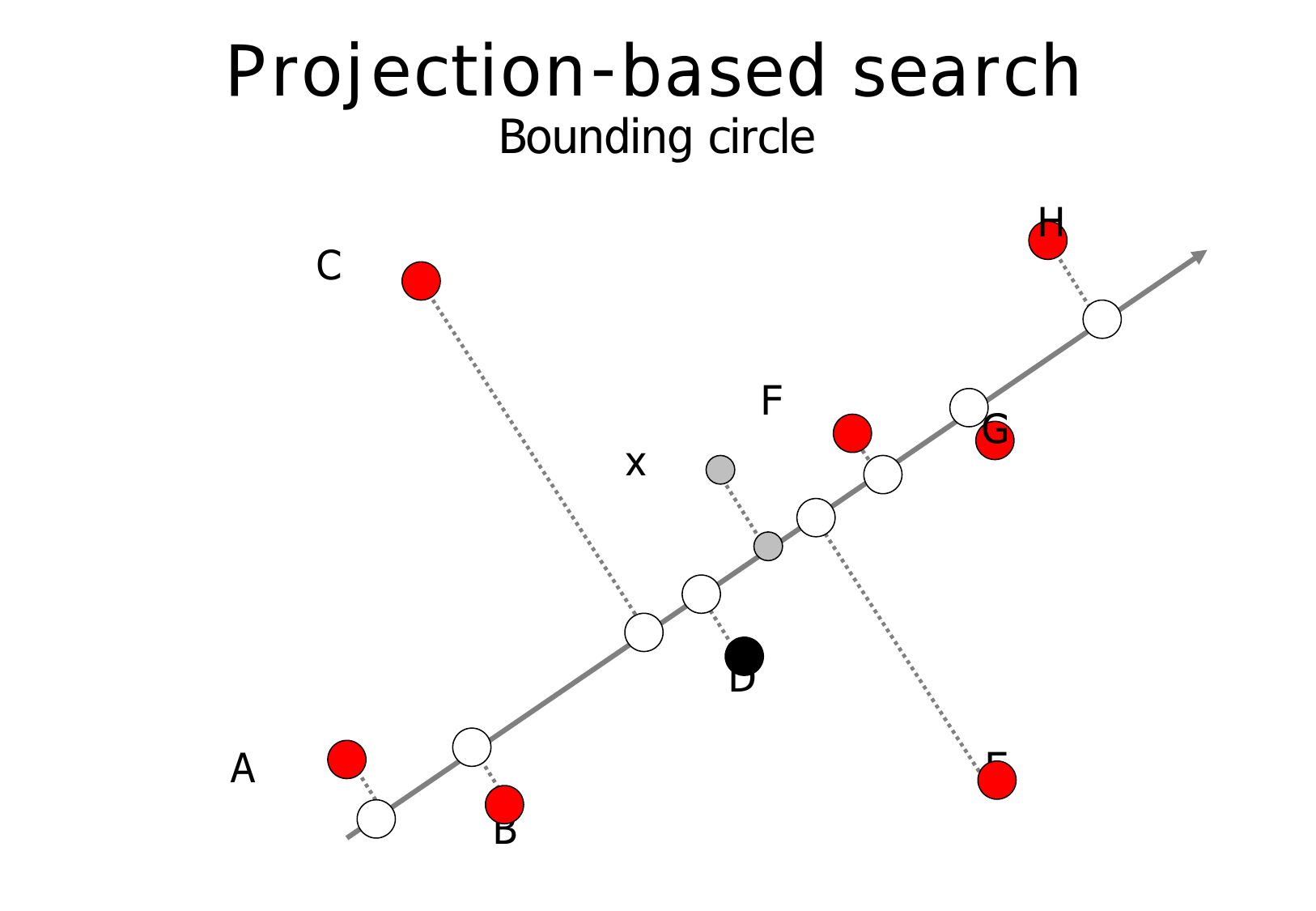

Projection-based search
Bounding circle
H

C

F

G

x

D

E
A

B